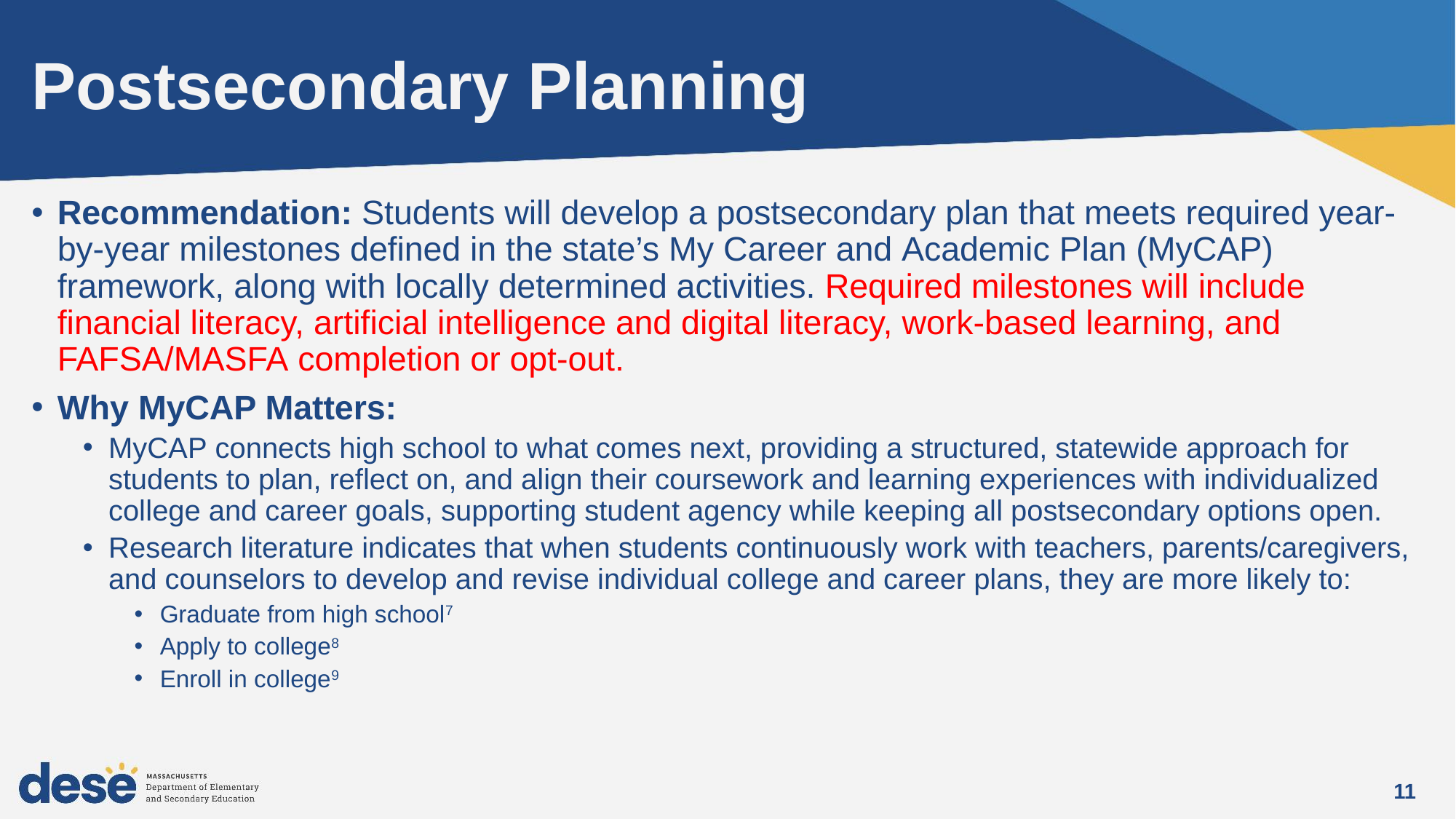

# Postsecondary Planning
Recommendation: Students will develop a postsecondary plan that meets required year-by-year milestones defined in the state’s My Career and Academic Plan (MyCAP) framework, along with locally determined activities. Required milestones will include financial literacy, artificial intelligence and digital literacy, work-based learning, and FAFSA/MASFA completion or opt-out.
Why MyCAP Matters:
MyCAP connects high school to what comes next, providing a structured, statewide approach for students to plan, reflect on, and align their coursework and learning experiences with individualized college and career goals, supporting student agency while keeping all postsecondary options open.
Research literature indicates that when students continuously work with teachers, parents/caregivers, and counselors to develop and revise individual college and career plans, they are more likely to:
Graduate from high school7
Apply to college8
Enroll in college9
11